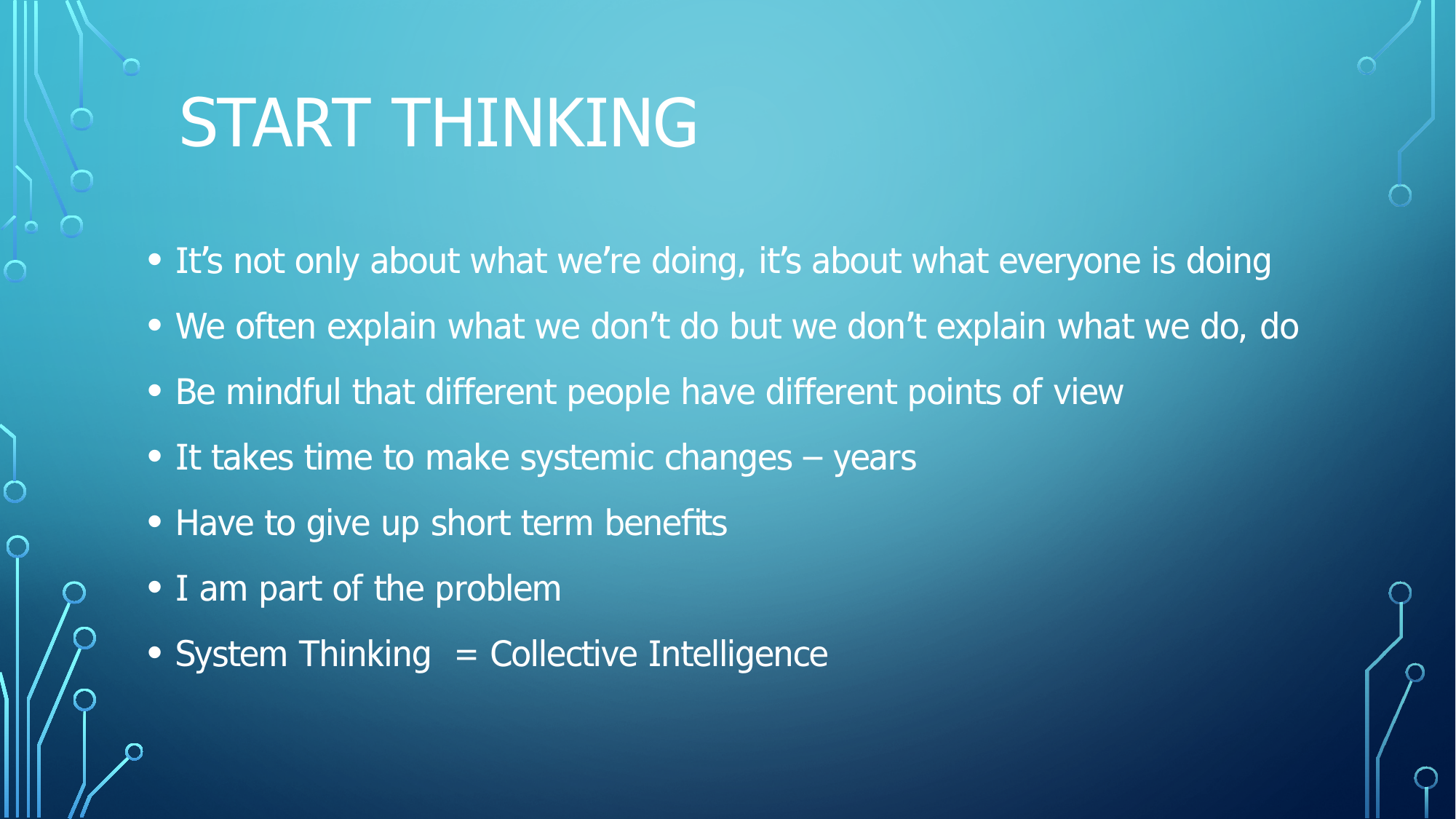

# start thinking
It’s not only about what we’re doing, it’s about what everyone is doing
We often explain what we don’t do but we don’t explain what we do, do
Be mindful that different people have different points of view
It takes time to make systemic changes – years
Have to give up short term benefits
I am part of the problem
System Thinking  = Collective Intelligence